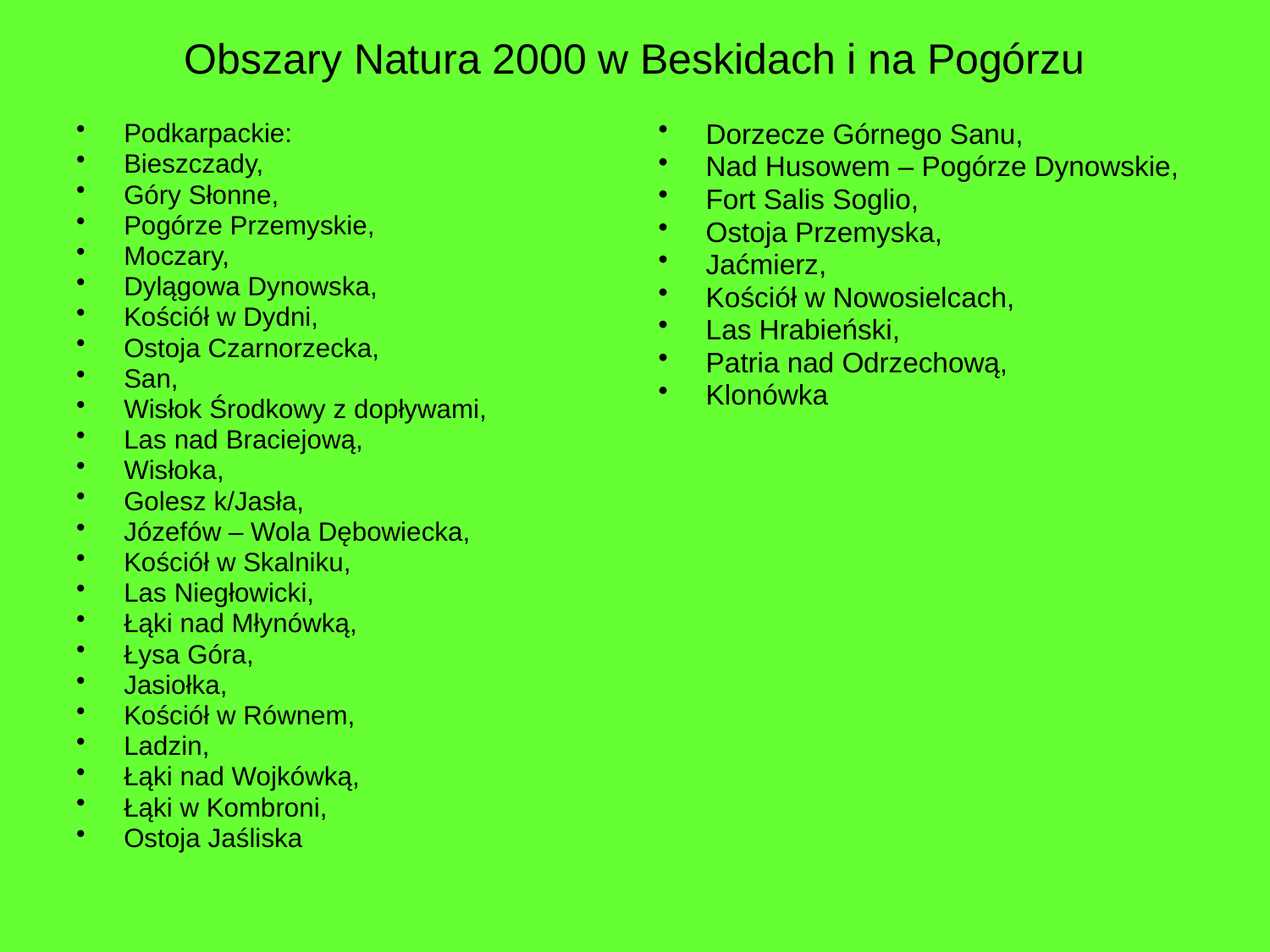

# Obszary Natura 2000 w Beskidach i na Pogórzu
Podkarpackie:
Bieszczady,
Góry Słonne,
Pogórze Przemyskie,
Moczary,
Dylągowa Dynowska,
Kościół w Dydni,
Ostoja Czarnorzecka,
San,
Wisłok Środkowy z dopływami,
Las nad Braciejową,
Wisłoka,
Golesz k/Jasła,
Józefów – Wola Dębowiecka,
Kościół w Skalniku,
Las Niegłowicki,
Łąki nad Młynówką,
Łysa Góra,
Jasiołka,
Kościół w Równem,
Ladzin,
Łąki nad Wojkówką,
Łąki w Kombroni,
Ostoja Jaśliska

Dorzecze Górnego Sanu,
Nad Husowem – Pogórze Dynowskie,
Fort Salis Soglio,
Ostoja Przemyska,
Jaćmierz,
Kościół w Nowosielcach,
Las Hrabieński,
Patria nad Odrzechową,
Klonówka